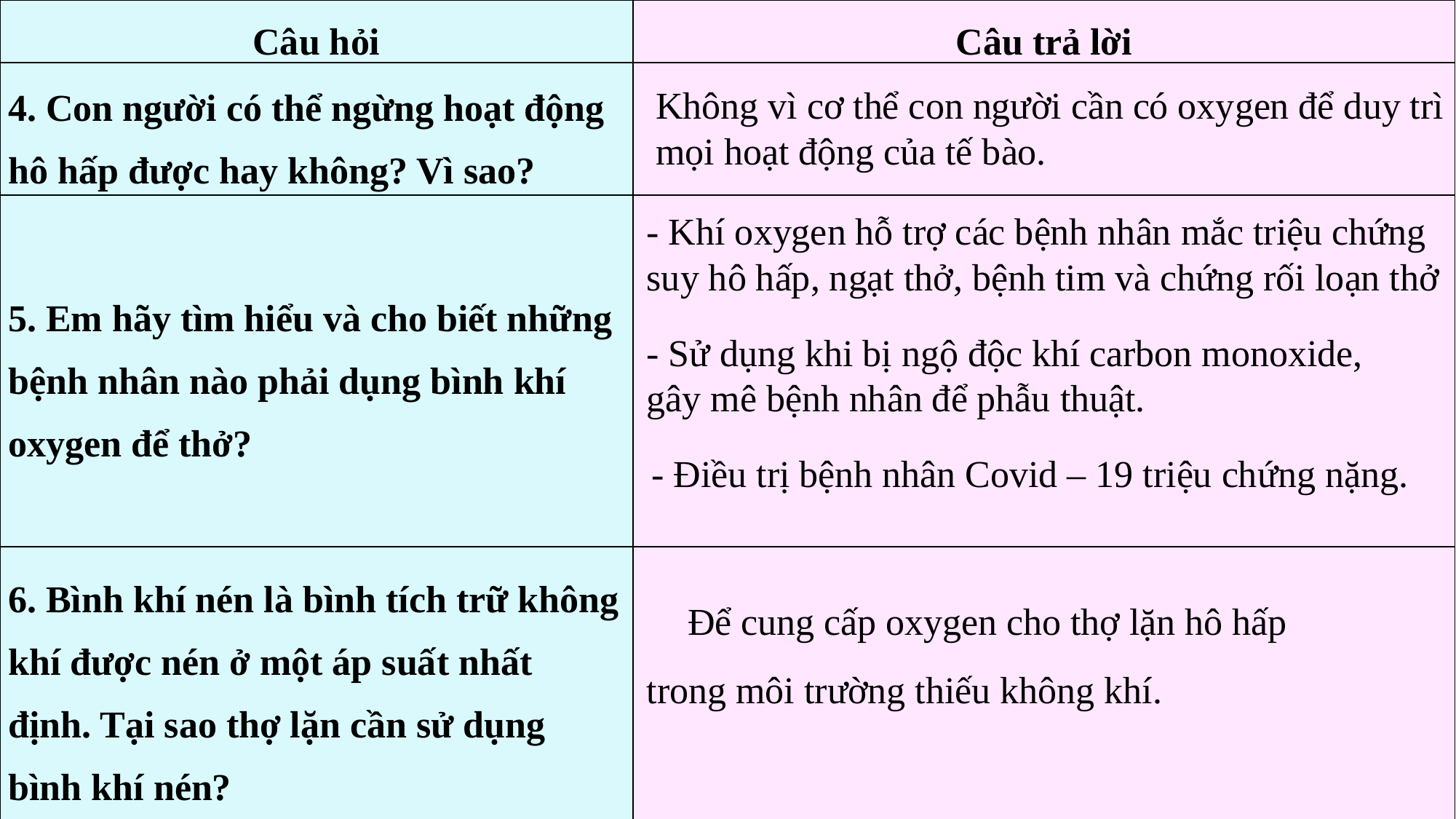

| Câu hỏi | Câu trả lời |
| --- | --- |
| 4. Con người có thể ngừng hoạt động hô hấp được hay không? Vì sao? |  |
| 5. Em hãy tìm hiểu và cho biết những bệnh nhân nào phải dụng bình khí oxygen để thở? |  |
| 6. Bình khí nén là bình tích trữ không khí được nén ở một áp suất nhất định. Tại sao thợ lặn cần sử dụng bình khí nén? |  |
Không vì cơ thể con người cần có oxygen để duy trì mọi hoạt động của tế bào.
- Khí oxygen hỗ trợ các bệnh nhân mắc triệu chứng suy hô hấp, ngạt thở, bệnh tim và chứng rối loạn thở
- Sử dụng khi bị ngộ độc khí carbon monoxide, gây mê bệnh nhân để phẫu thuật.

- Điều trị bệnh nhân Covid – 19 triệu chứng nặng.

Để cung cấp oxygen cho thợ lặn hô hấp trong môi trường thiếu không khí.